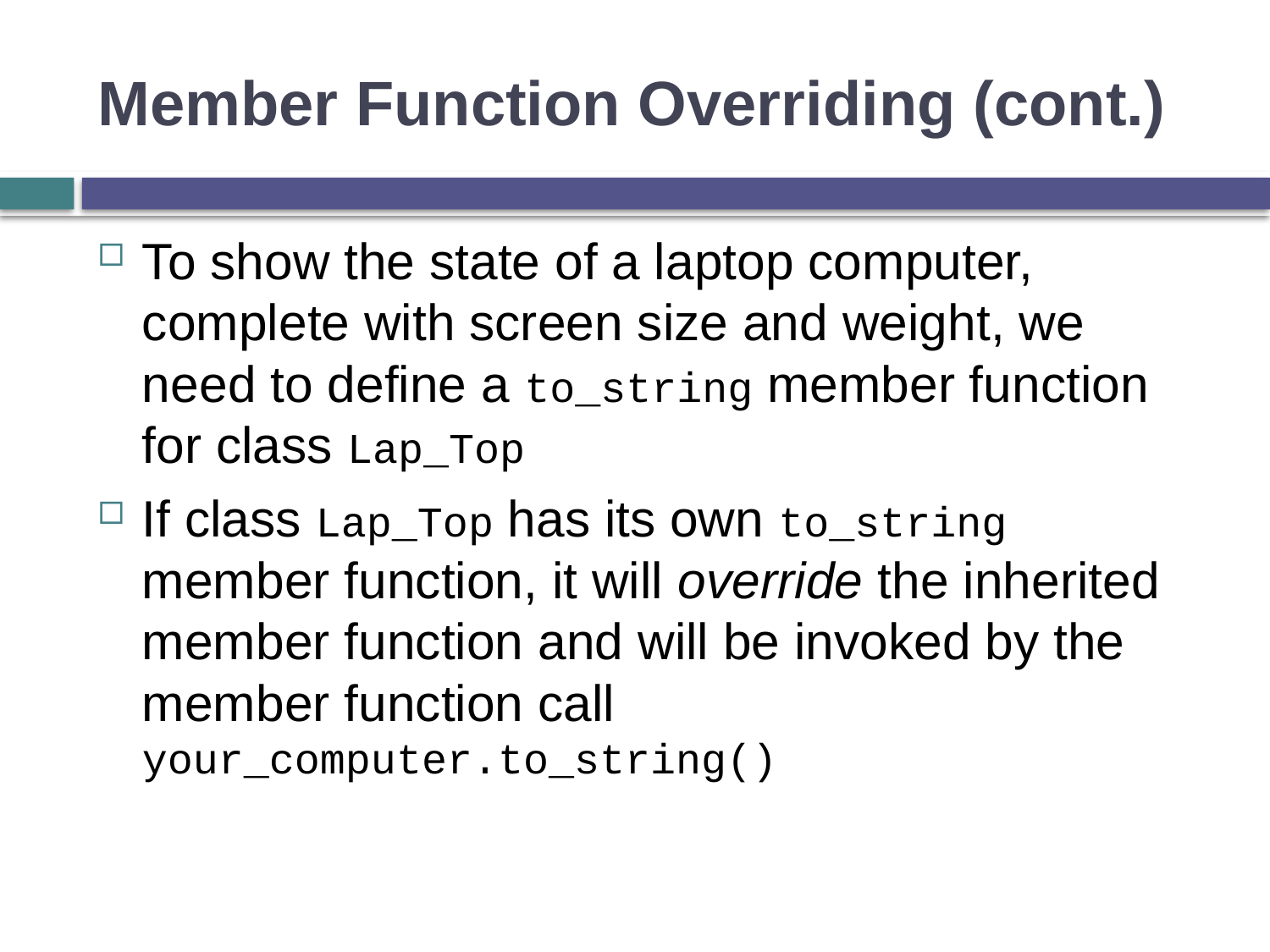

# Member Function Overriding (cont.)
To show the state of a laptop computer, complete with screen size and weight, we need to define a to_string member function for class Lap_Top
If class Lap_Top has its own to_string member function, it will override the inherited member function and will be invoked by the member function call your_computer.to_string()